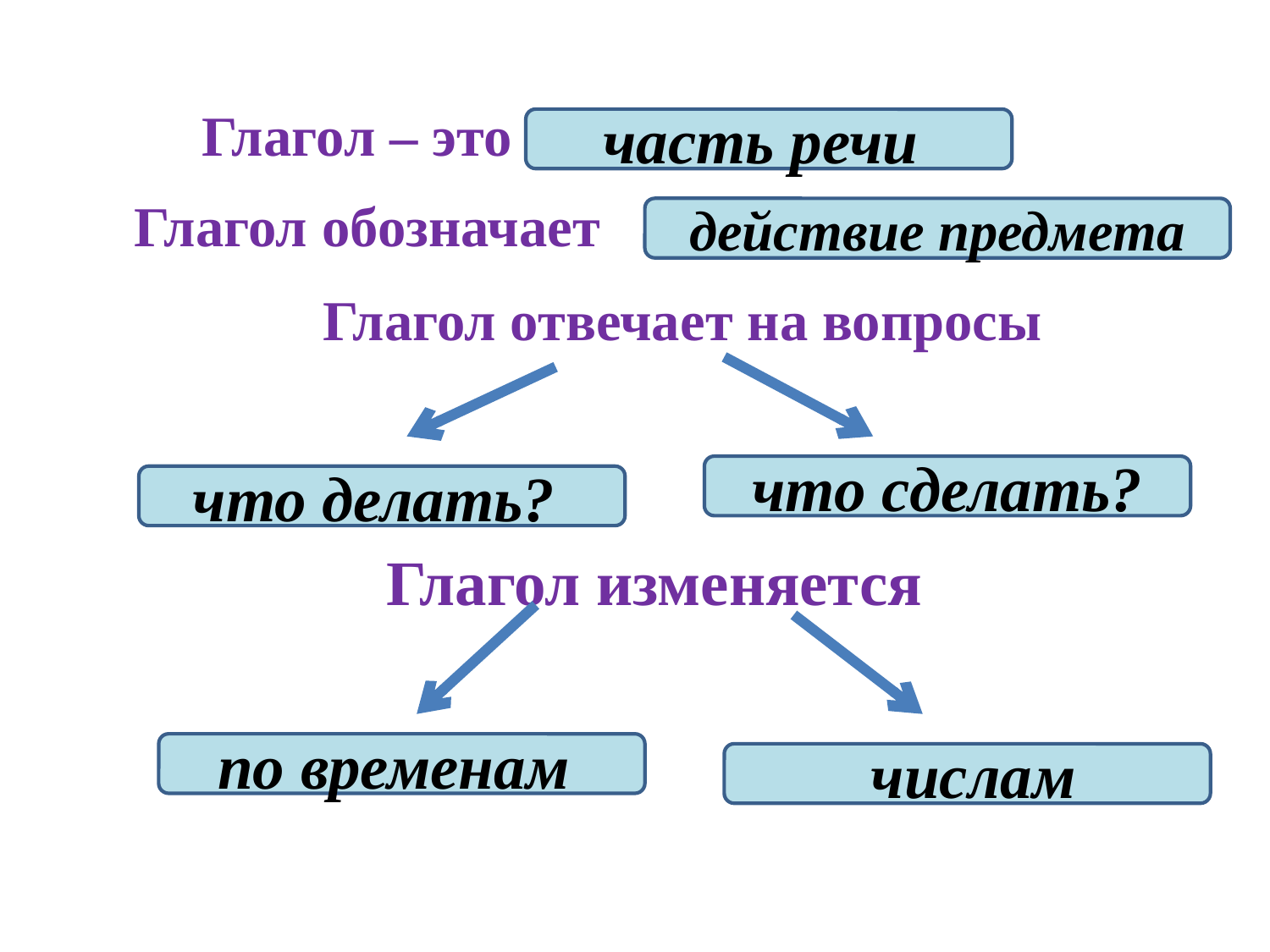

Глагол – это

часть речи
Глагол обозначает
действие предмета
Глагол отвечает на вопросы
что сделать?
что делать?
Глагол изменяется
по временам
 числам